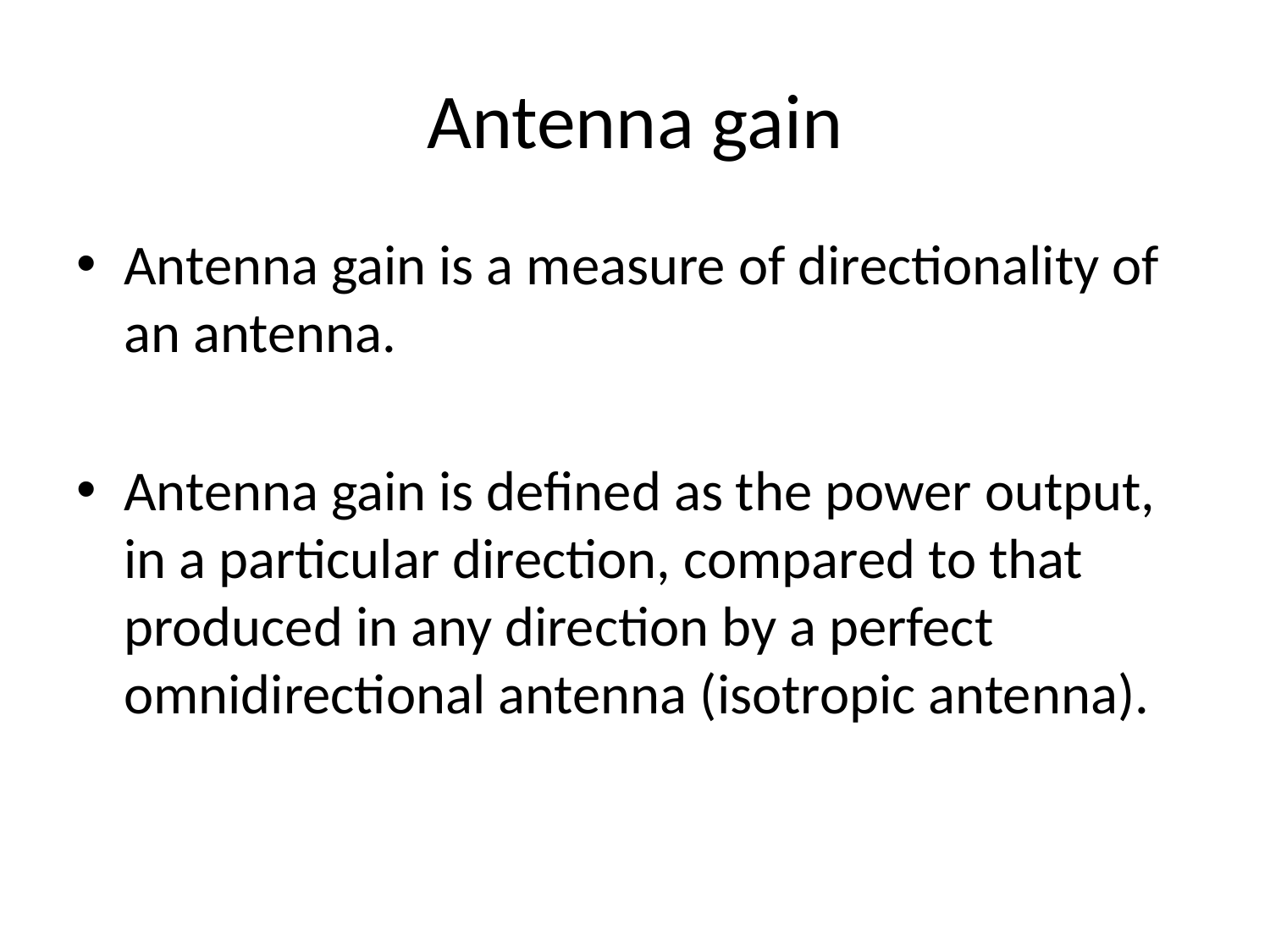

# Antenna gain
Antenna gain is a measure of directionality of an antenna.

Antenna gain is defined as the power output, in a particular direction, compared to that produced in any direction by a perfect omnidirectional antenna (isotropic antenna).